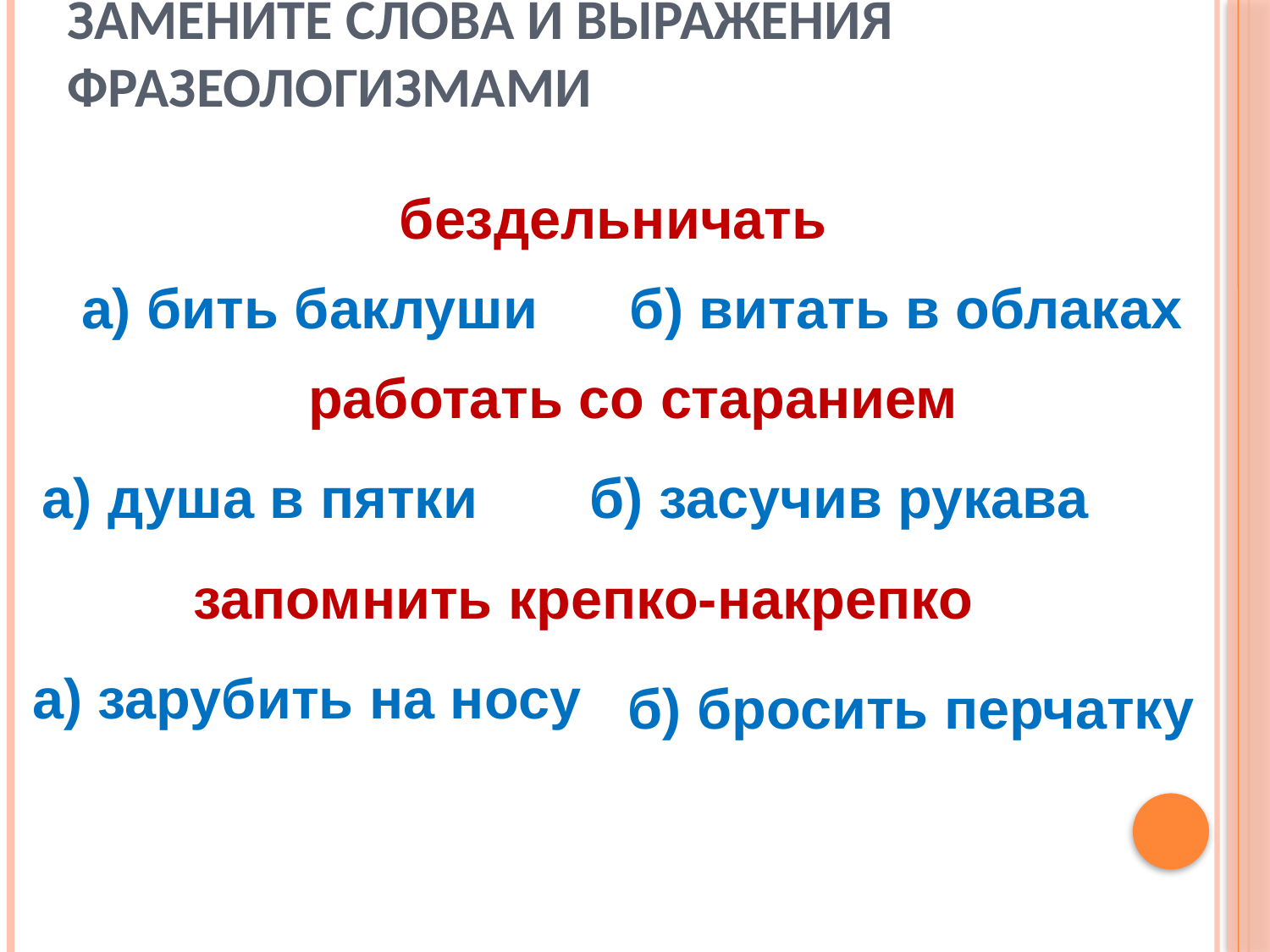

# Замените слова и выражения фразеологизмами
бездельничать
а) бить баклуши
б) витать в облаках
работать со старанием
а) душа в пятки
б) засучив рукава
запомнить крепко-накрепко
а) зарубить на носу
б) бросить перчатку